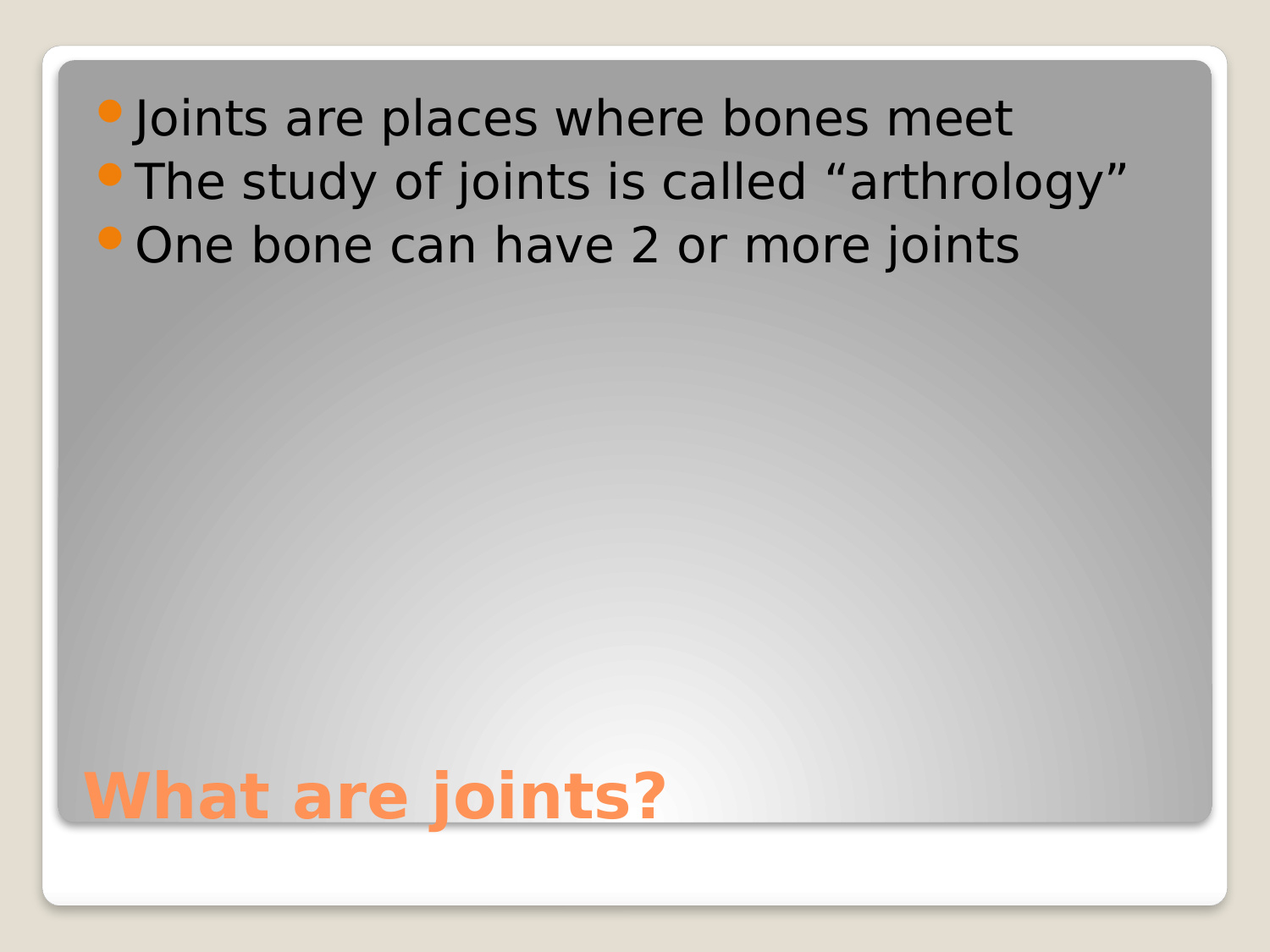

Joints are places where bones meet
The study of joints is called “arthrology”
One bone can have 2 or more joints

# What are joints?